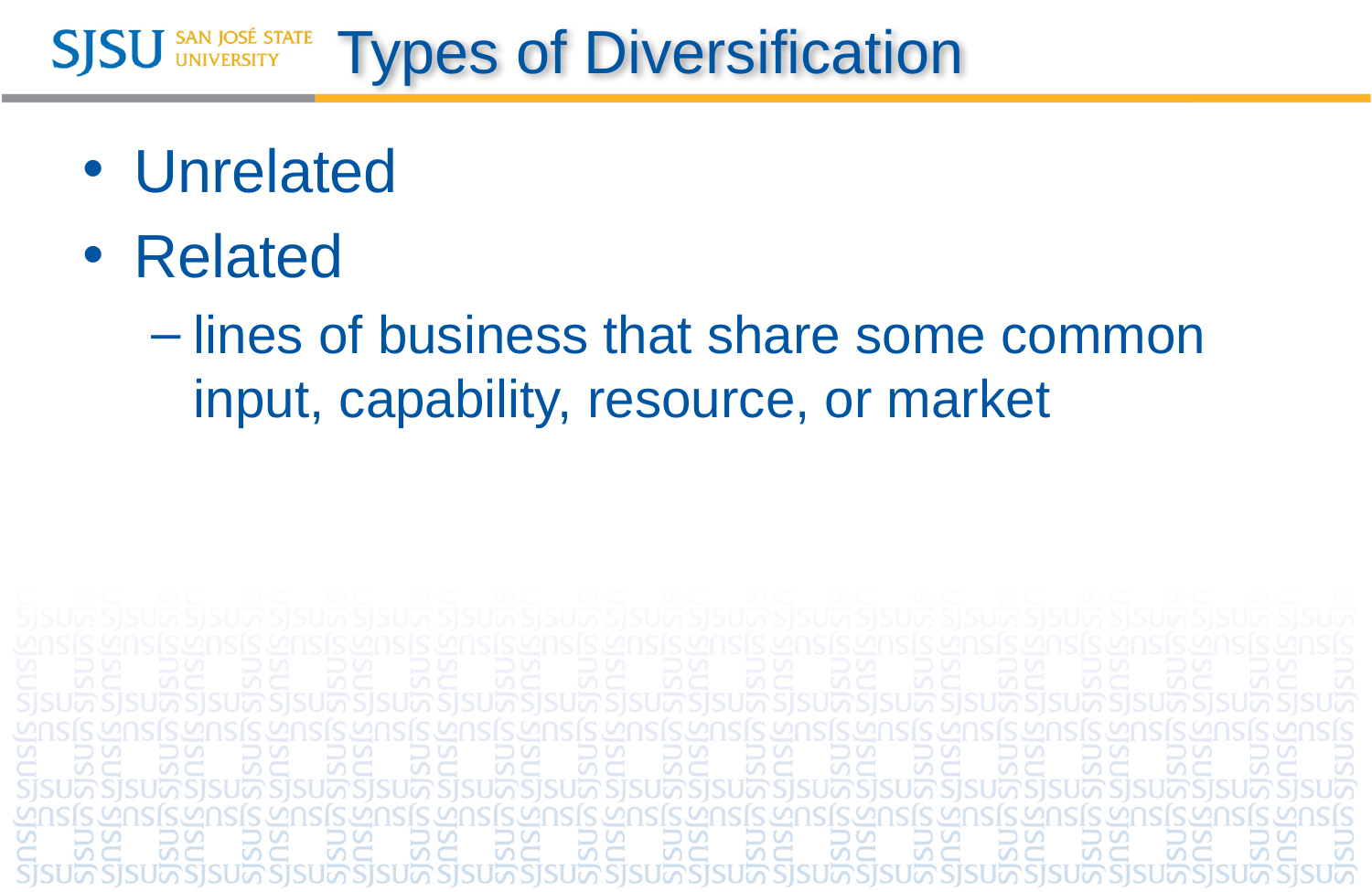

# Types of Diversification
Unrelated
Related
lines of business that share some common input, capability, resource, or market